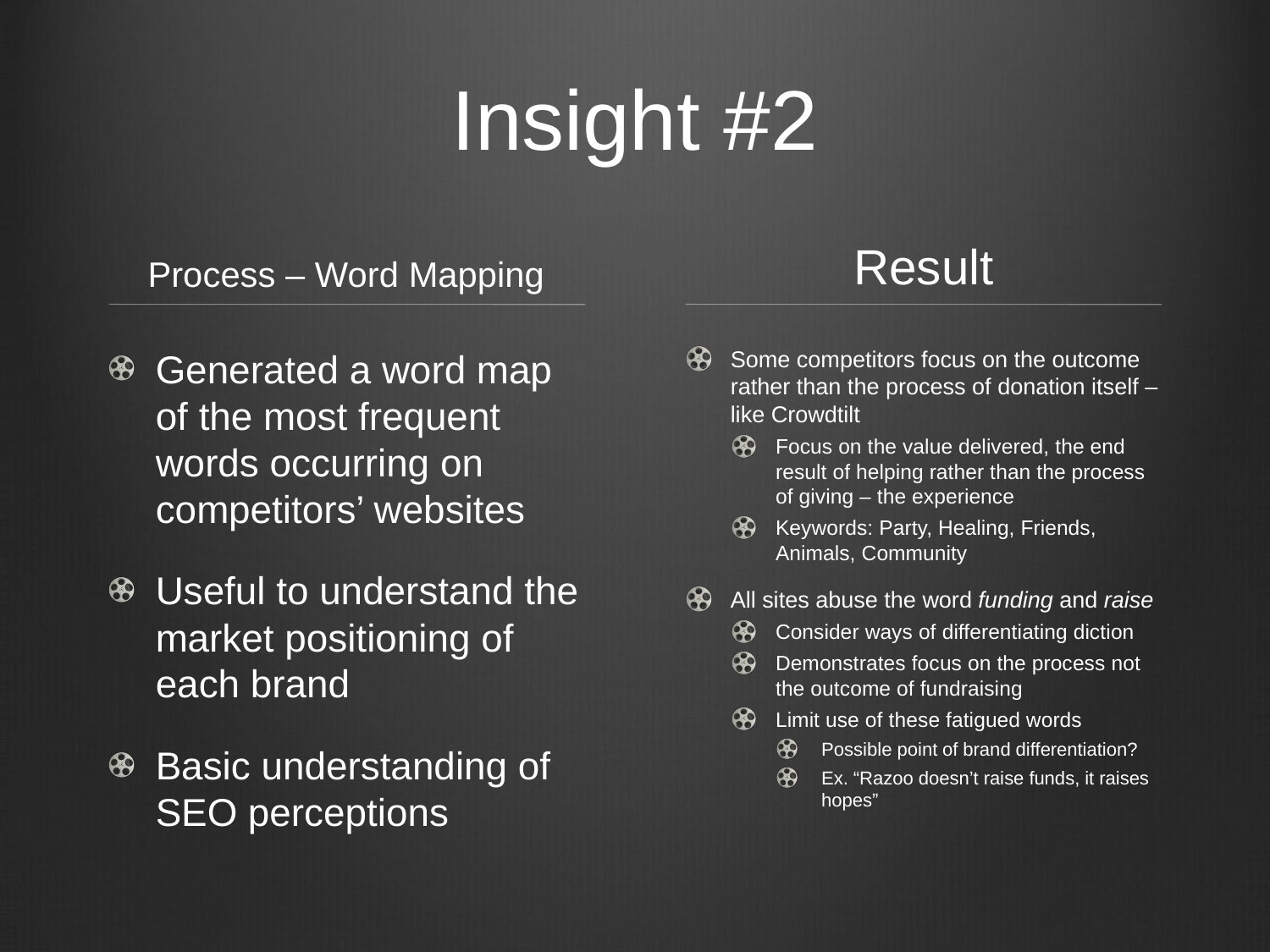

# Insight #2
Process – Word Mapping
Result
Generated a word map of the most frequent words occurring on competitors’ websites
Useful to understand the market positioning of each brand
Basic understanding of SEO perceptions

Some competitors focus on the outcome rather than the process of donation itself – like Crowdtilt
Focus on the value delivered, the end result of helping rather than the process of giving – the experience
Keywords: Party, Healing, Friends, Animals, Community
All sites abuse the word funding and raise
Consider ways of differentiating diction
Demonstrates focus on the process not the outcome of fundraising
Limit use of these fatigued words
Possible point of brand differentiation?
Ex. “Razoo doesn’t raise funds, it raises hopes”